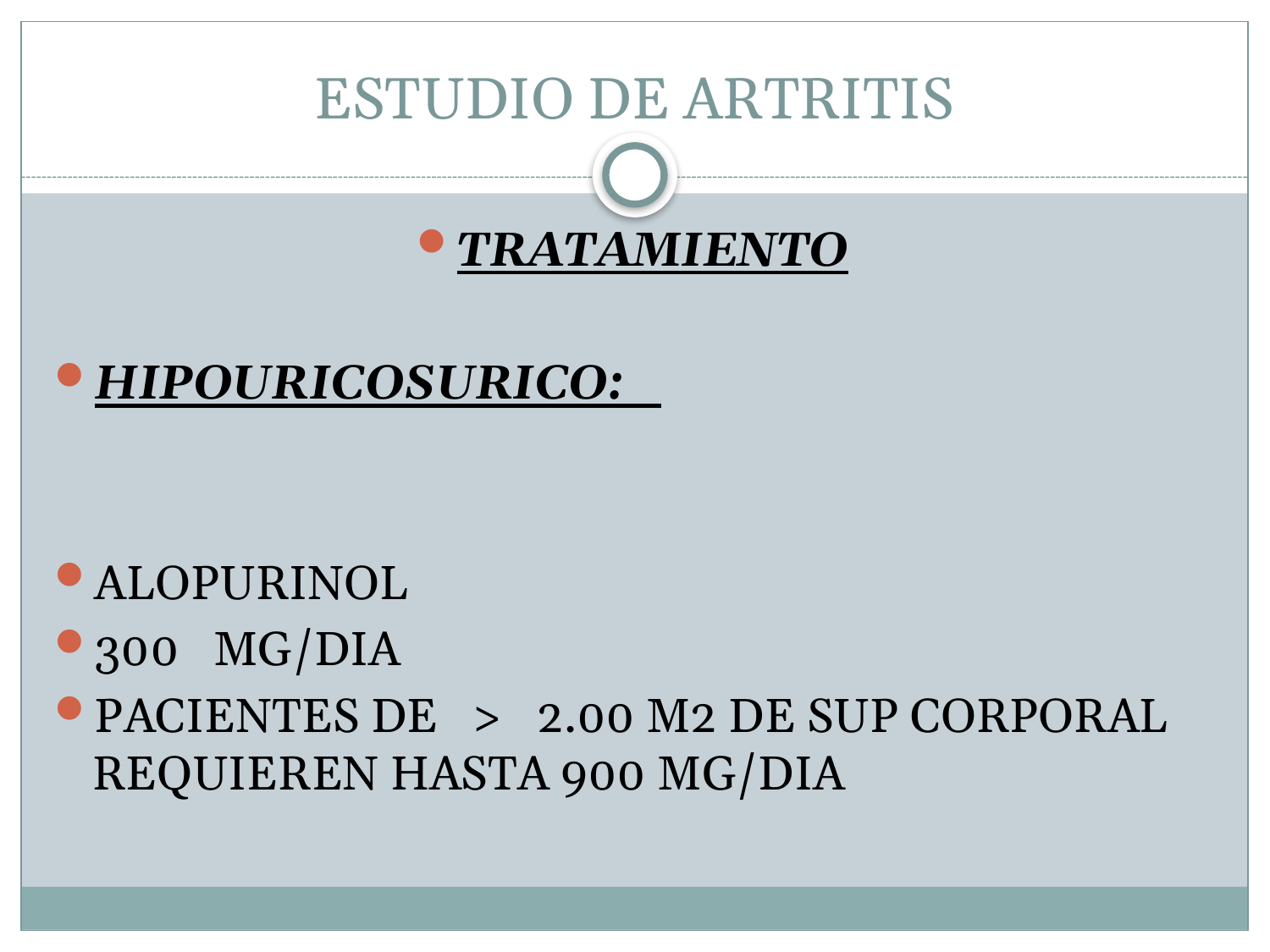

# ESTUDIO DE ARTRITIS
TRATAMIENTO

HIPOURICOSURICO:

ALOPURINOL
300   MG/DIA
PACIENTES DE   >   2.00 M2 DE SUP CORPORAL REQUIEREN HASTA 900 MG/DIA